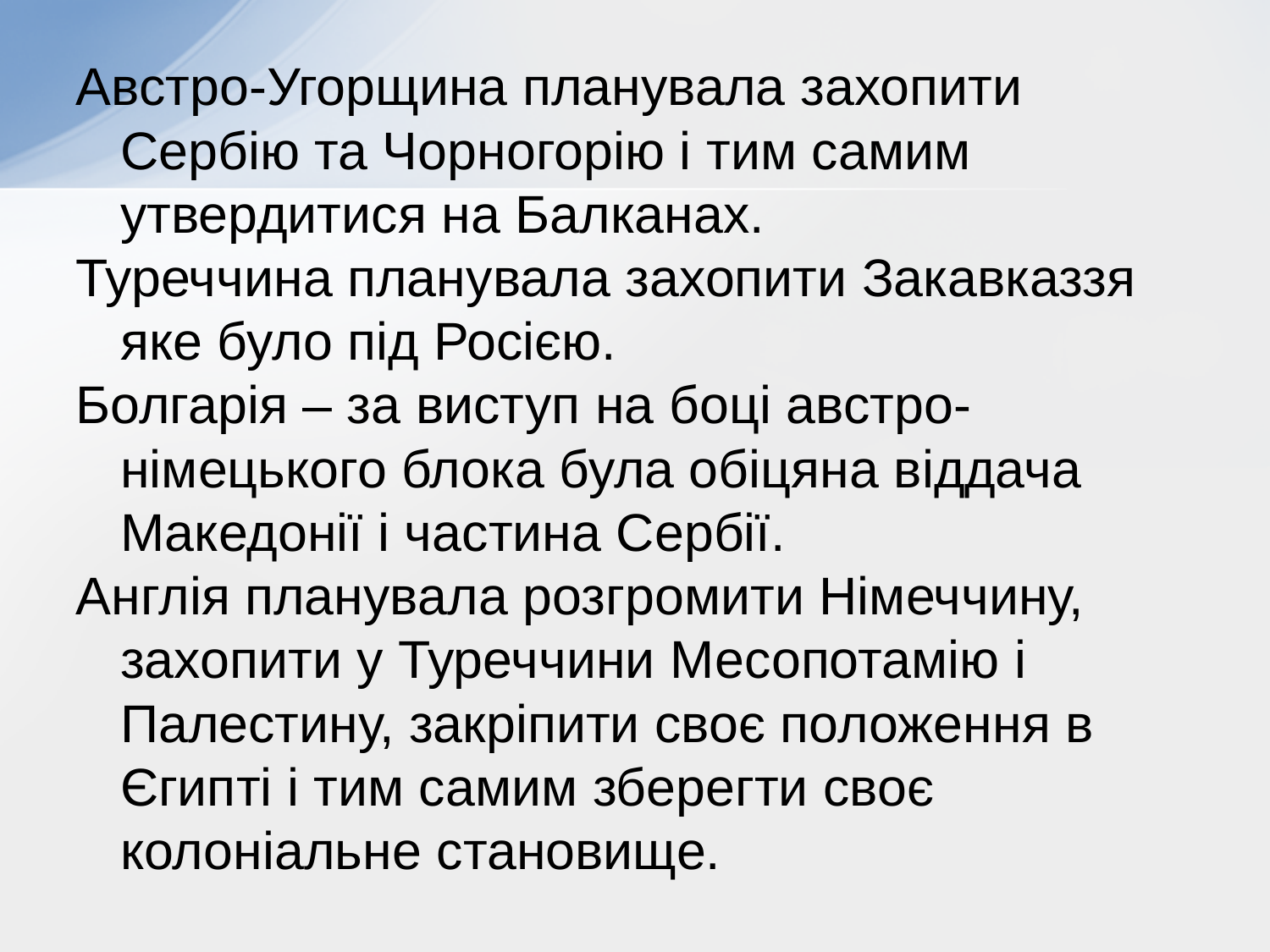

Австро-Угорщина планувала захопити Сербію та Чорногорію і тим самим утвердитися на Балканах.
Туреччина планувала захопити Закавказзя яке було під Росією.
Болгарія – за виступ на боці австро-німецького блока була обіцяна віддача Македонії і частина Сербії.
Англія планувала розгромити Німеччину, захопити у Туреччини Месопотамію і Палестину, закріпити своє положення в Єгипті і тим самим зберегти своє колоніальне становище.